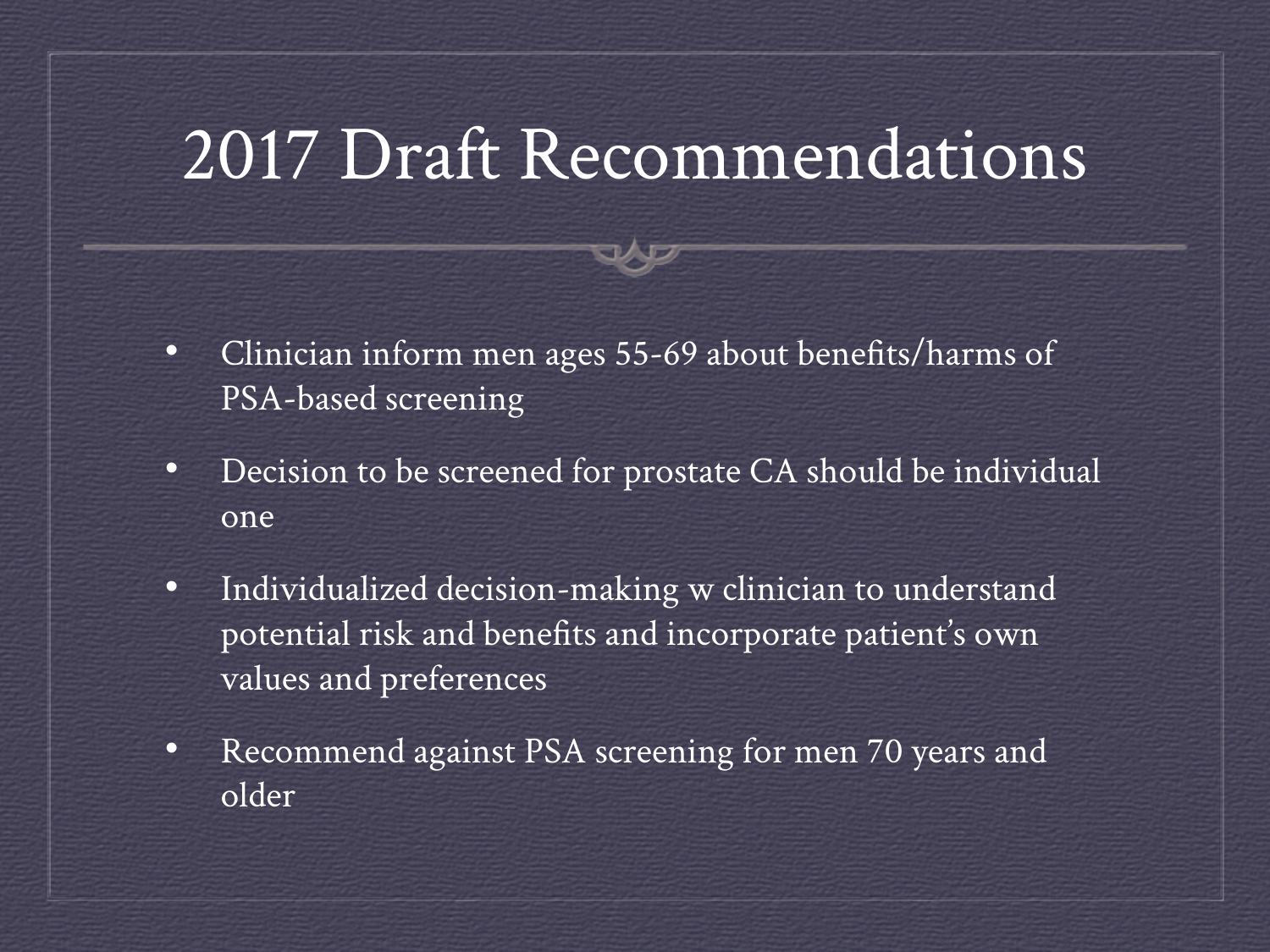

# 2017 Draft Recommendations
Clinician inform men ages 55-69 about benefits/harms of PSA-based screening
Decision to be screened for prostate CA should be individual one
Individualized decision-making w clinician to understand potential risk and benefits and incorporate patient’s own values and preferences
Recommend against PSA screening for men 70 years and older